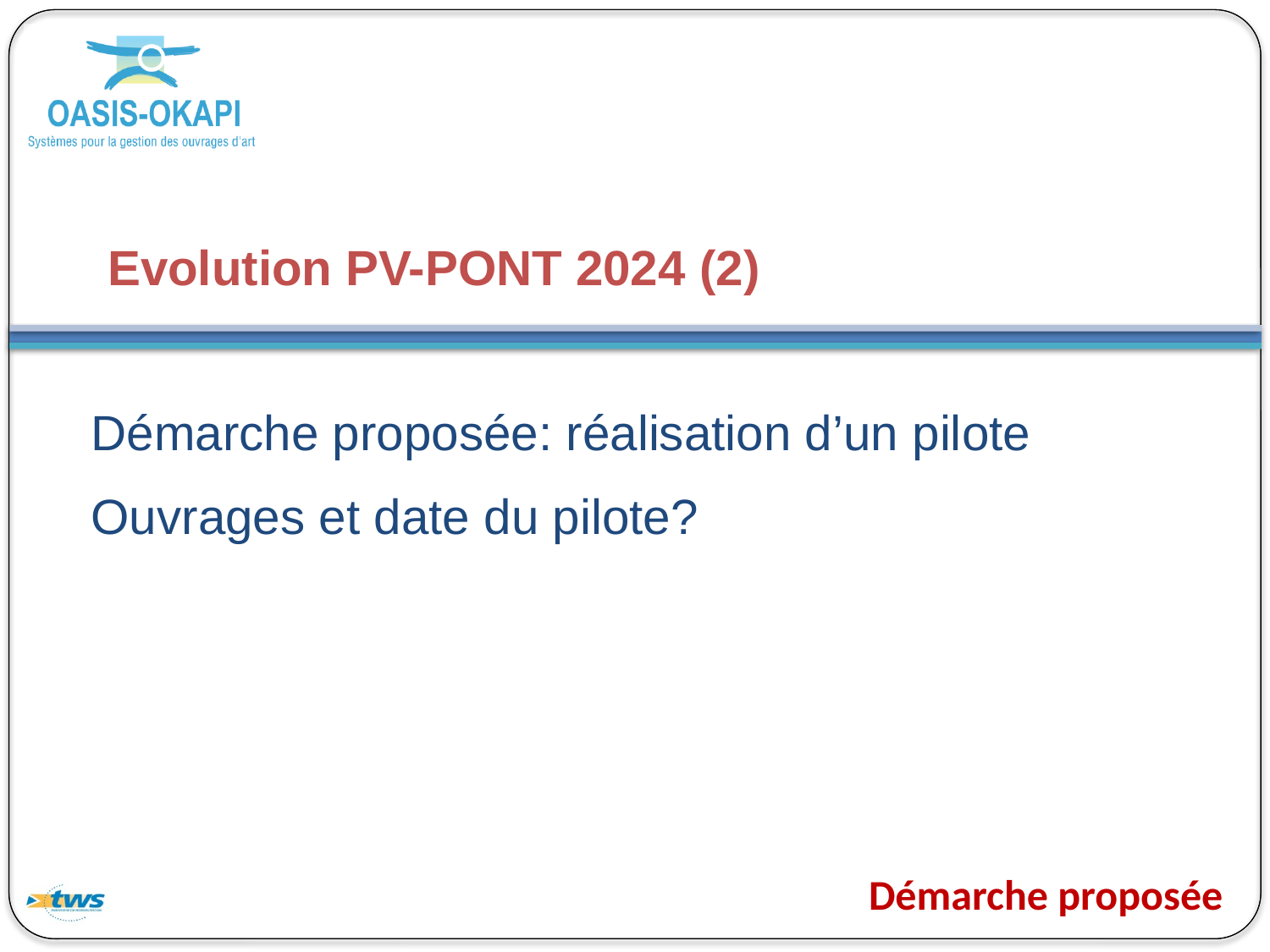

# Evolution PV-PONT 2024 (2)
Démarche proposée: réalisation d’un pilote
Ouvrages et date du pilote?
Démarche proposée